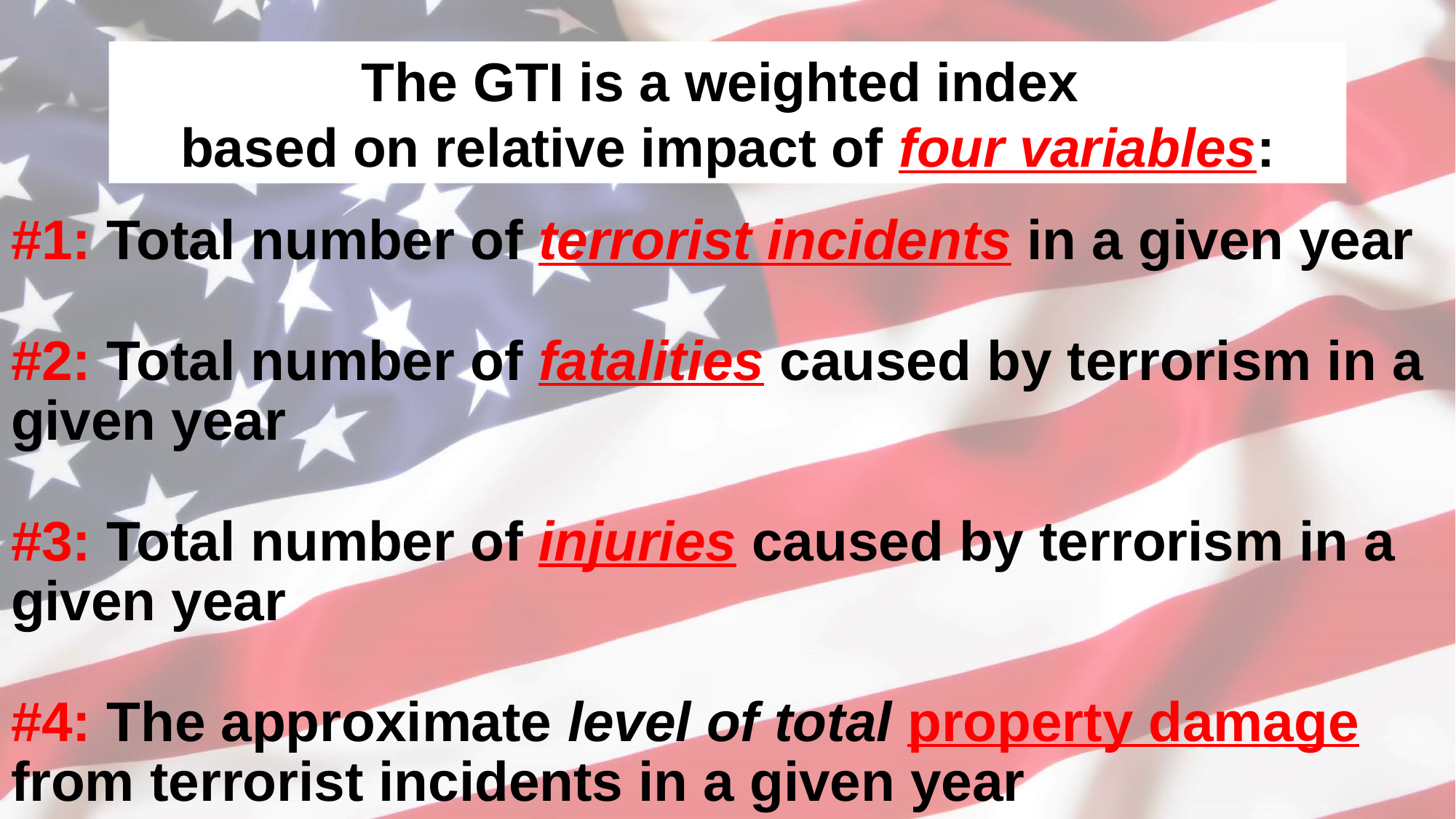

# #1: Total number of terrorist incidents in a given year #2: Total number of fatalities caused by terrorism in a given year #3: Total number of injuries caused by terrorism in a given year #4: The approximate level of total property damage from terrorist incidents in a given year
The GTI is a weighted index
based on relative impact of four variables: